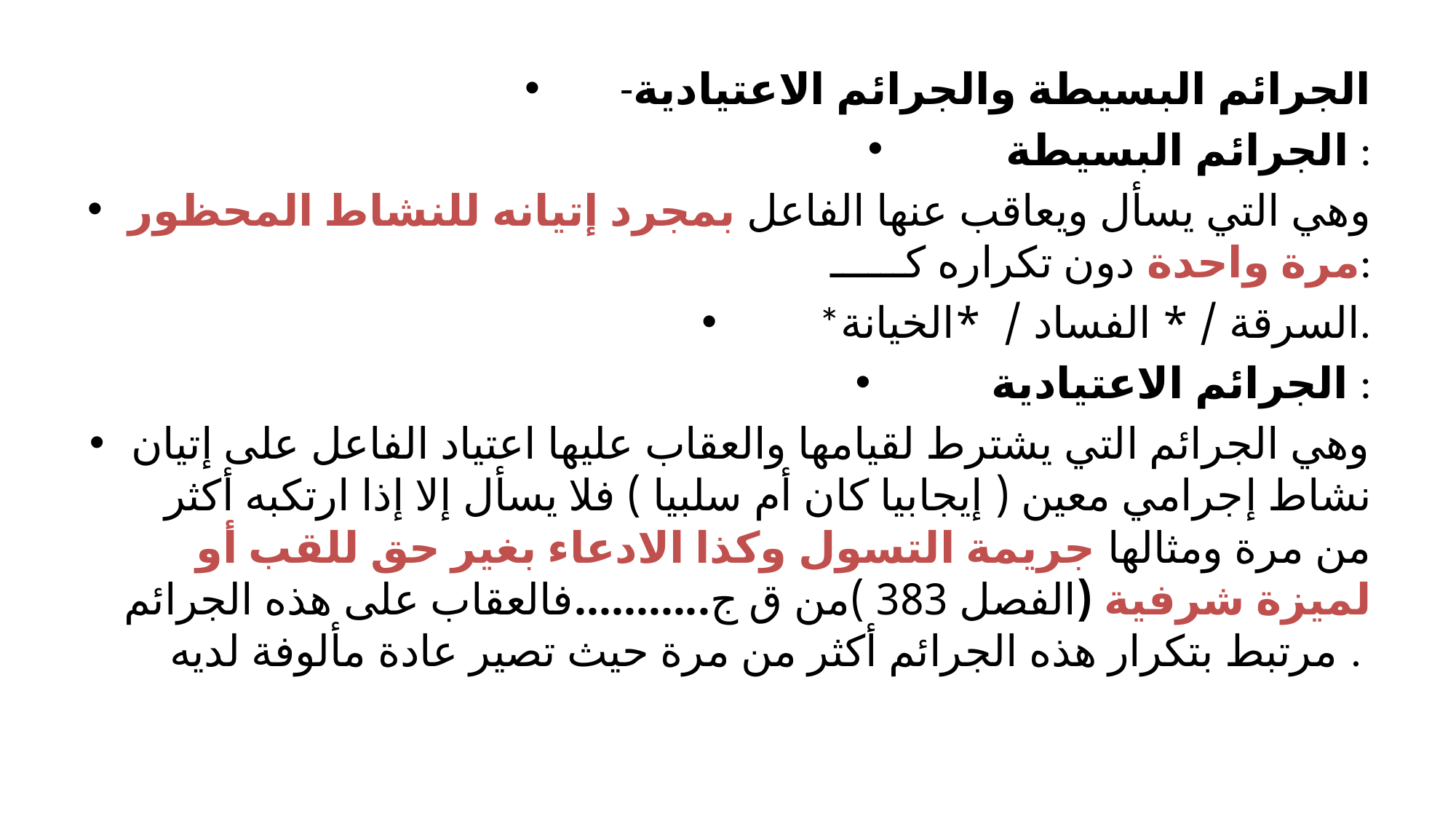

#
-الجرائم البسيطة والجرائم الاعتيادية
الجرائم البسيطة :
وهي التي يسأل ويعاقب عنها الفاعل بمجرد إتيانه للنشاط المحظور مرة واحدة دون تكراره كــــــ:
*السرقة / * الفساد /  *الخيانة.
الجرائم الاعتيادية :
وهي الجرائم التي يشترط لقيامها والعقاب عليها اعتياد الفاعل على إتيان نشاط إجرامي معين ( إيجابيا كان أم سلبيا ) فلا يسأل إلا إذا ارتكبه أكثر من مرة ومثالها جريمة التسول وكذا الادعاء بغير حق للقب أو لميزة شرفية (الفصل 383 )من ق ج...........فالعقاب على هذه الجرائم مرتبط بتكرار هذه الجرائم أكثر من مرة حيث تصير عادة مألوفة لديه .